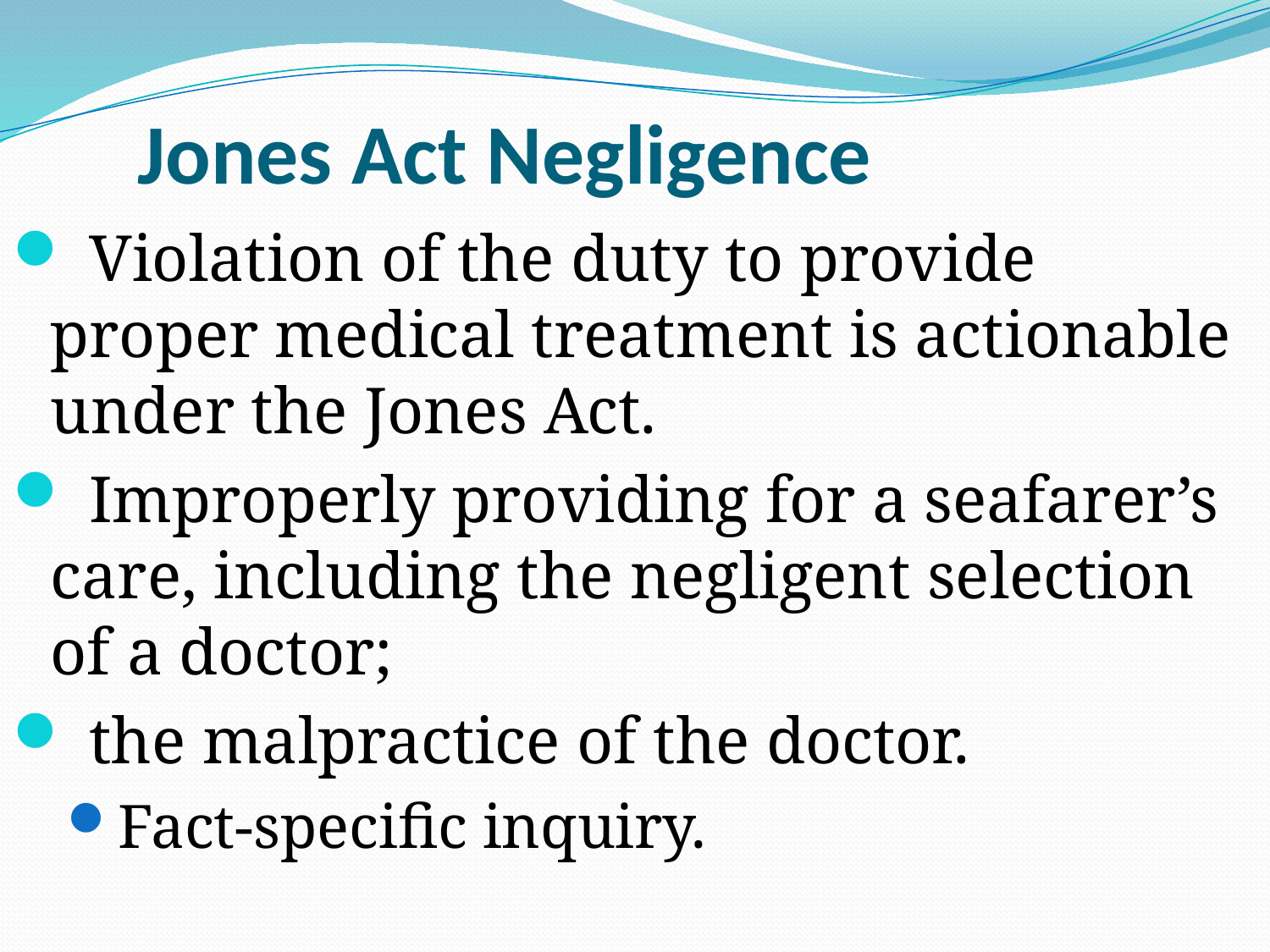

Jones Act Negligence
 Violation of the duty to provide proper medical treatment is actionable under the Jones Act.
 Improperly providing for a seafarer’s care, including the negligent selection of a doctor;
 the malpractice of the doctor.
Fact-specific inquiry.